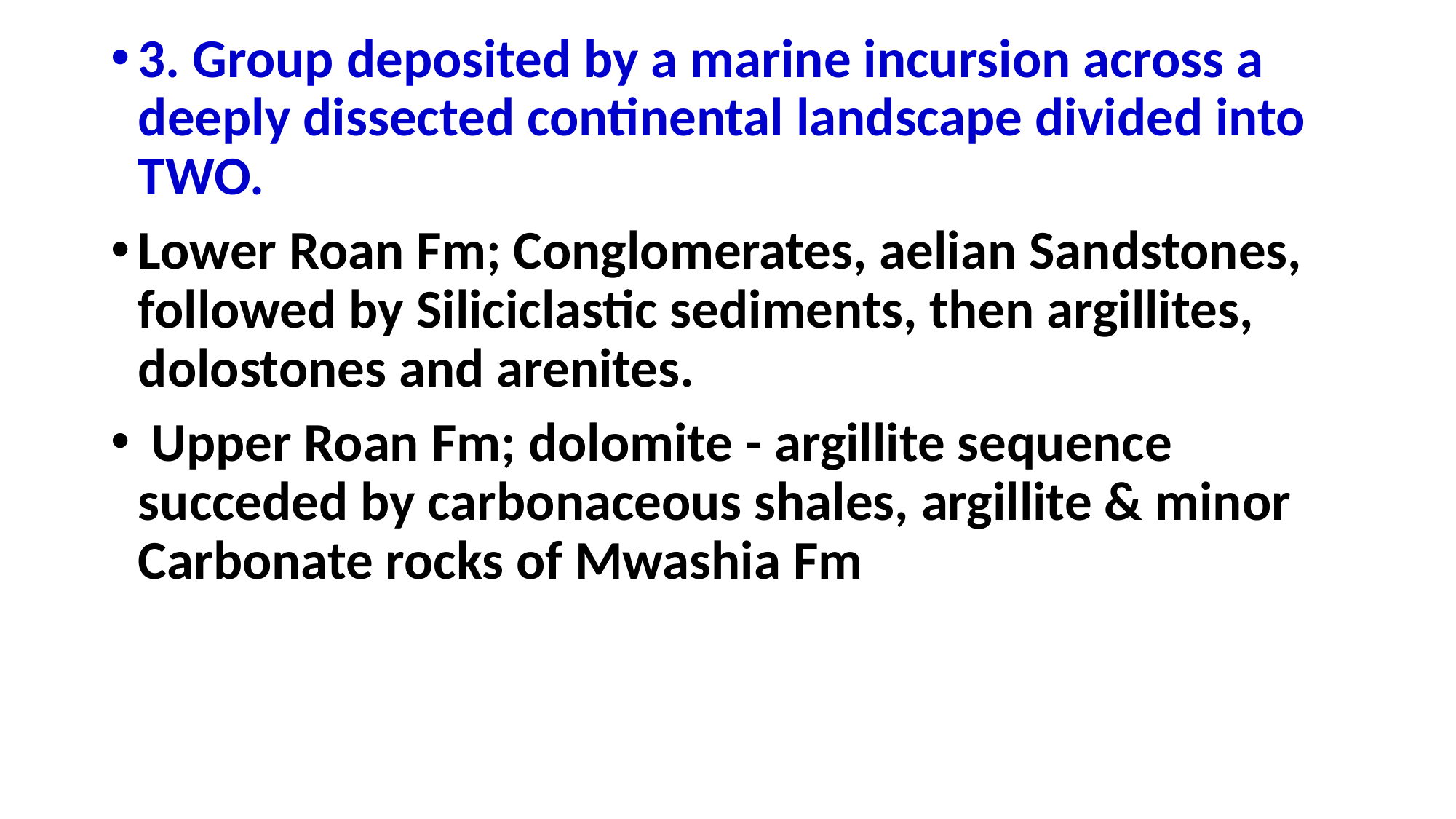

3. Group deposited by a marine incursion across a deeply dissected continental landscape divided into TWO.
Lower Roan Fm; Conglomerates, aelian Sandstones, followed by Siliciclastic sediments, then argillites, dolostones and arenites.
 Upper Roan Fm; dolomite - argillite sequence succeded by carbonaceous shales, argillite & minor Carbonate rocks of Mwashia Fm